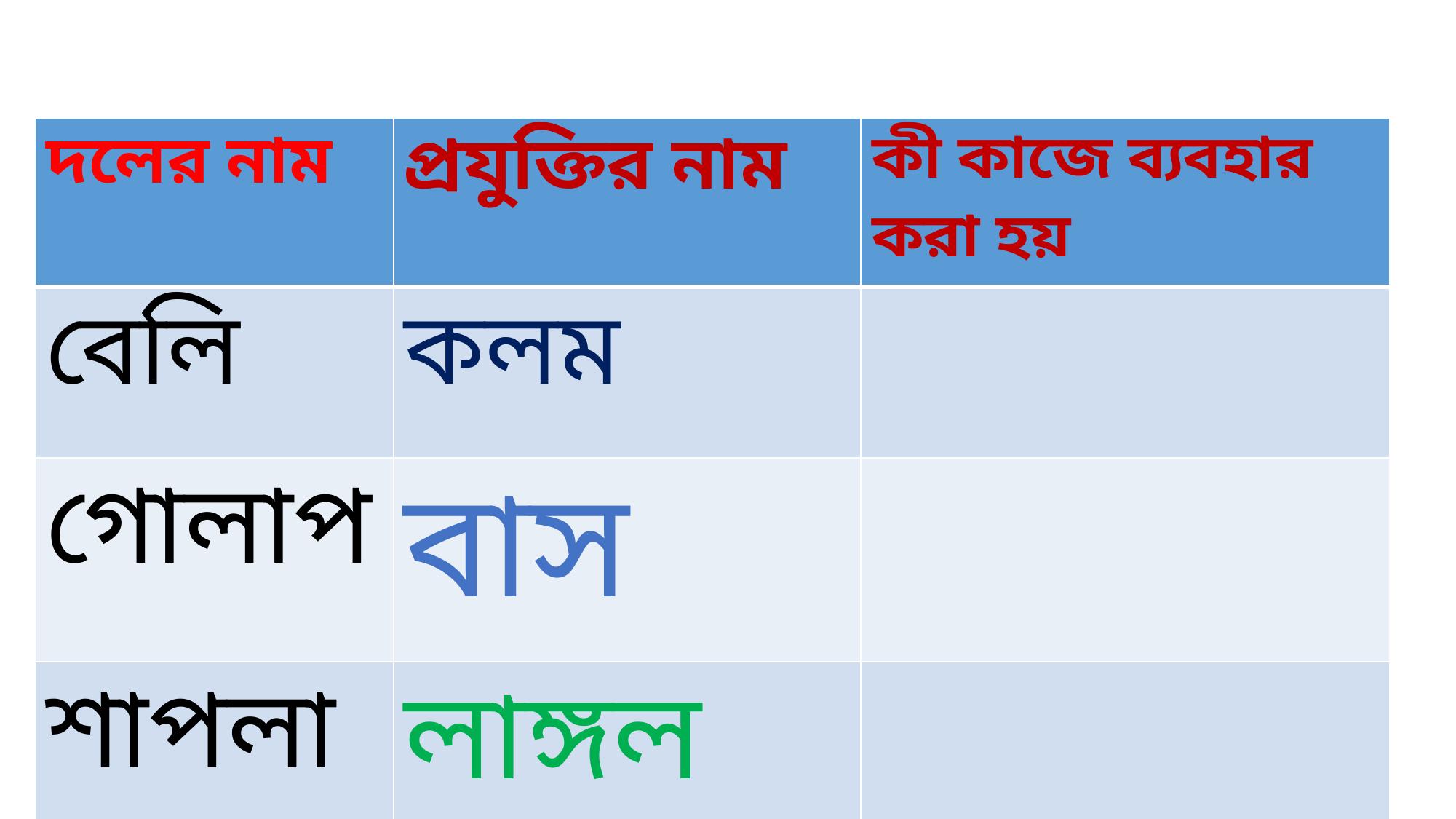

| দলের নাম | প্রযুক্তির নাম | কী কাজে ব্যবহার করা হয় |
| --- | --- | --- |
| বেলি | কলম |  |
| গোলাপ | বাস |  |
| শাপলা | লাঙ্গল |  |